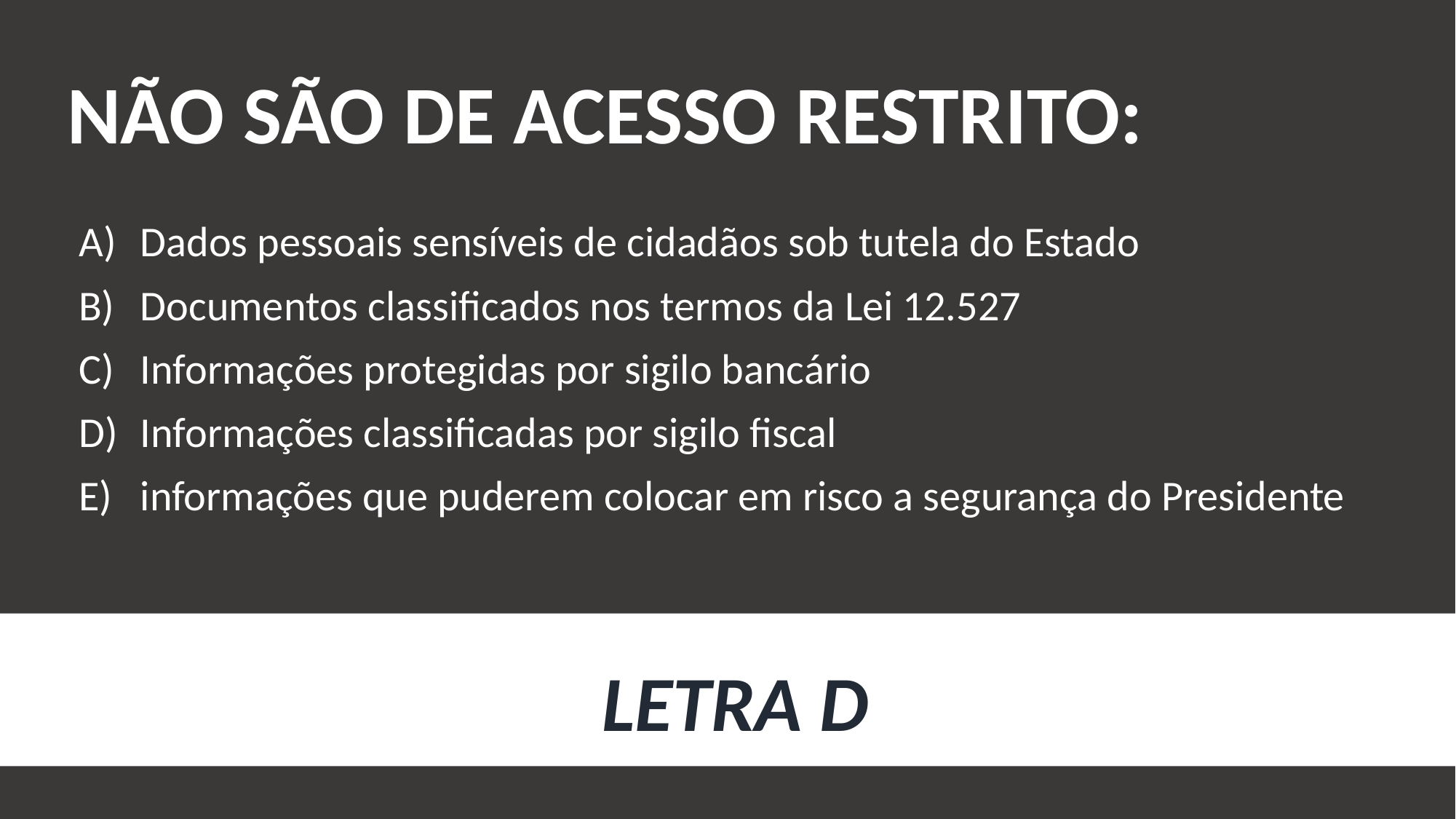

NÃO SÃO DE ACESSO RESTRITO:
Dados pessoais sensíveis de cidadãos sob tutela do Estado
Documentos classificados nos termos da Lei 12.527
Informações protegidas por sigilo bancário
Informações classificadas por sigilo fiscal
informações que puderem colocar em risco a segurança do Presidente

LETRA D